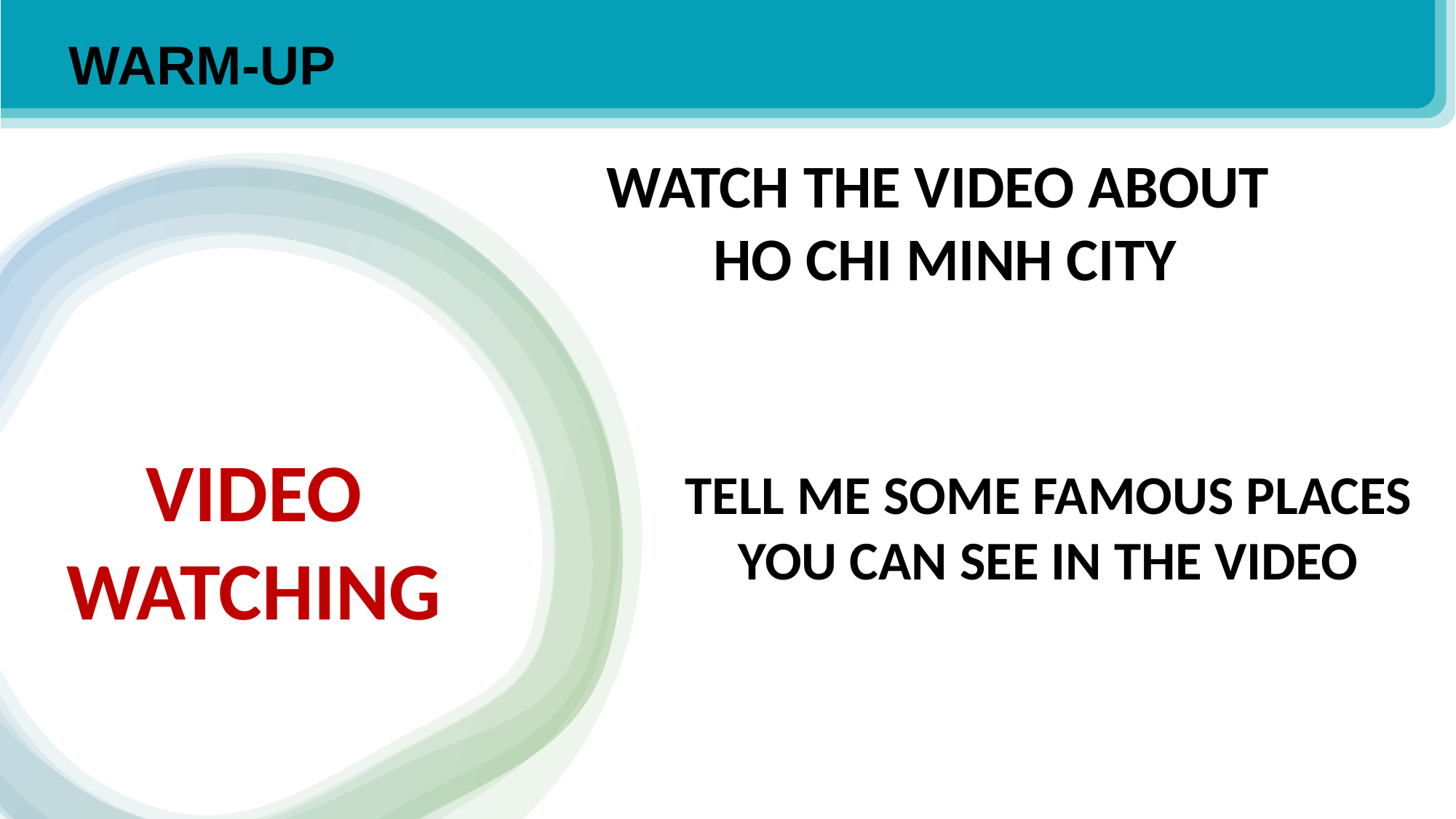

WARM-UP

WATCH THE VIDEO ABOUT
HO CHI MINH CITY

VIDEO
WATCHING
TELL ME SOME FAMOUS PLACES YOU CAN SEE IN THE VIDEO